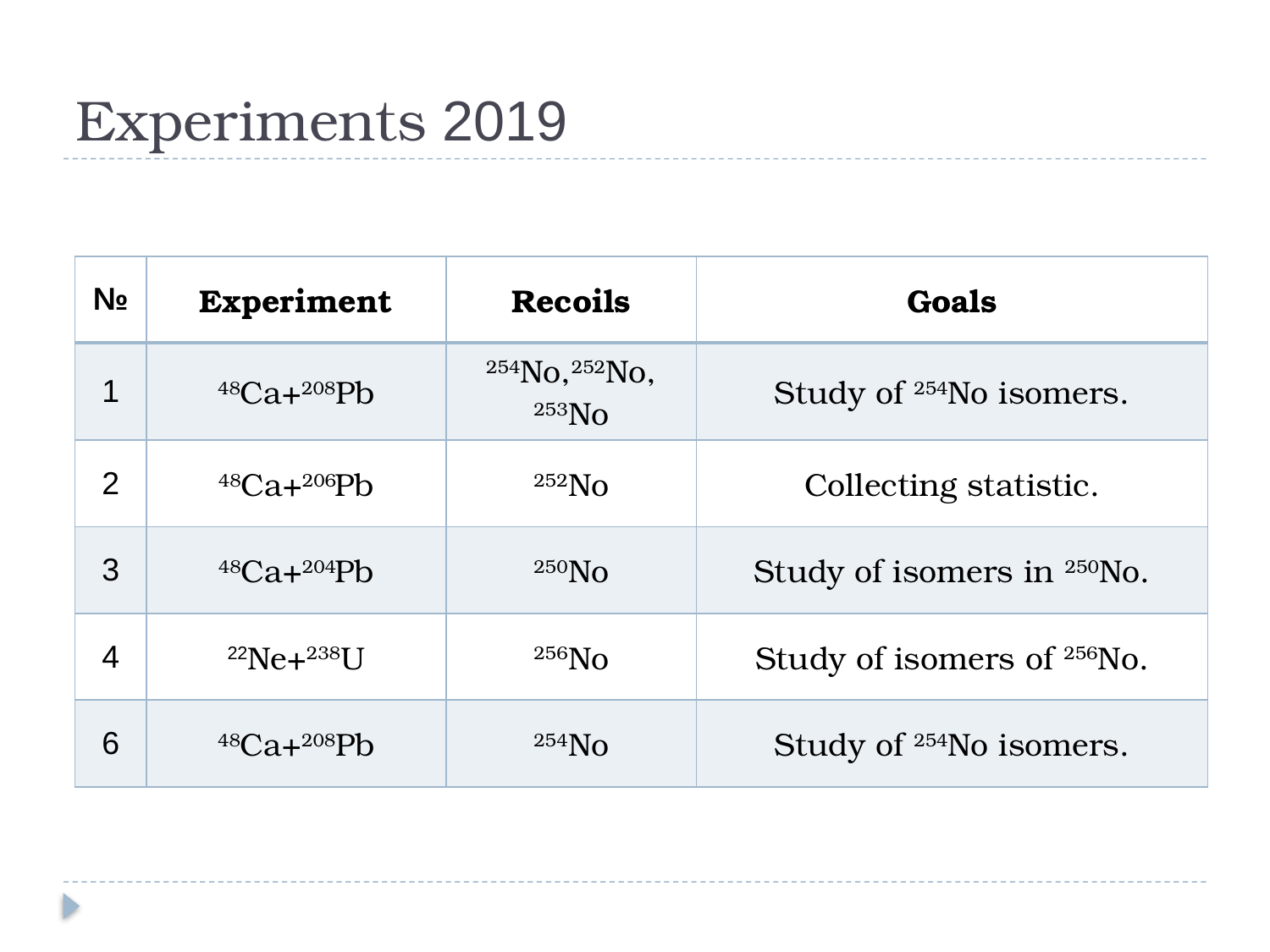

# Experiments 2019
| № | Experiment | Recoils | Goals |
| --- | --- | --- | --- |
| 1 | 48Ca+208Pb | 254No,252No, 253No | Study of 254No isomers. |
| 2 | 48Ca+206Pb | 252No | Collecting statistic. |
| 3 | 48Ca+204Pb | 250No | Study of isomers in 250No. |
| 4 | 22Ne+238U | 256No | Study of isomers of 256No. |
| 6 | 48Ca+208Pb | 254No | Study of 254No isomers. |